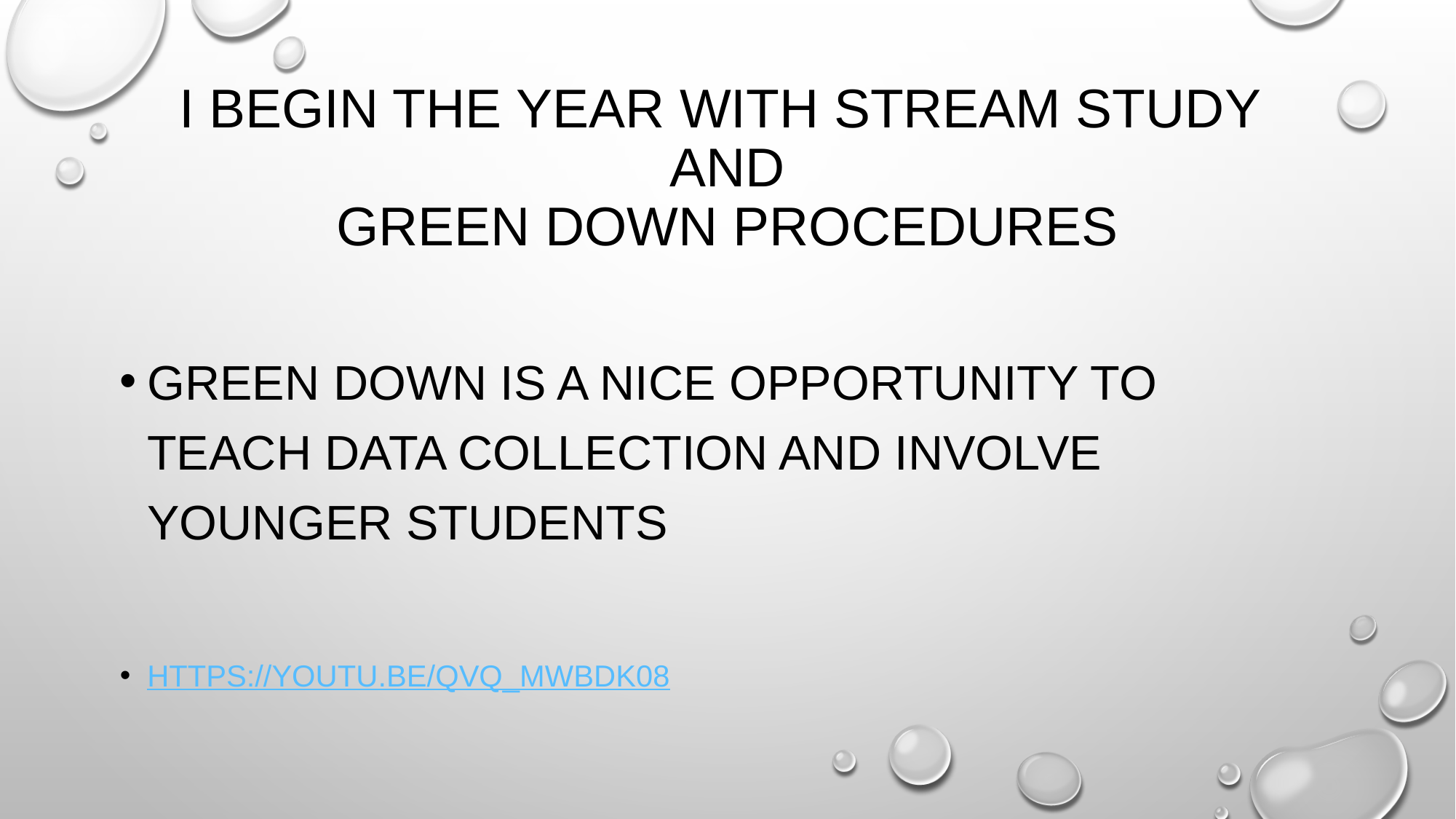

# I begin the year with Stream Study and Green Down Procedures

Green Down is a nice opportunity to teach data collection and involve younger students

https://youtu.be/qVQ_MWBdk08